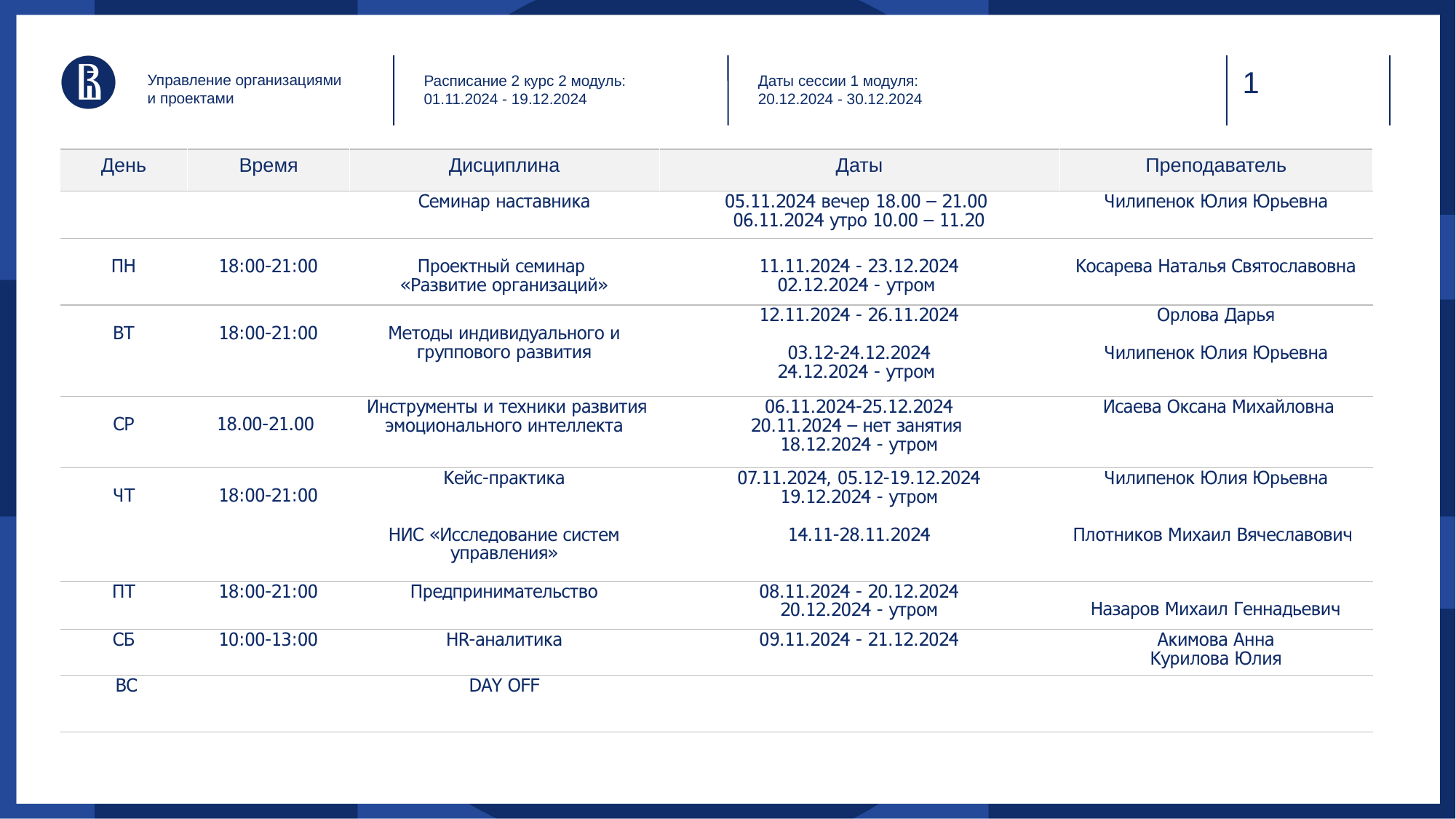

Управление организациями и проектами

Расписание 2 курс 2 модуль: 01.11.2024 - 19.12.2024

Даты сессии 1 модуля:
20.12.2024 - 30.12.2024

| День | Время | Дисциплина | Даты | Преподаватель |
| --- | --- | --- | --- | --- |
|  |  | Семинар наставника | 05.11.2024 вечер 18.00 – 21.00  06.11.2024 утро 10.00 – 11.20 | Чилипенок Юлия Юрьевна |
| ПН | 18:00-21:00 | Проектный семинар «Развитие организаций» | 11.11.2024 - 23.12.2024 02.12.2024 - утром | Косарева Наталья Святославовна |
| ВТ | 18:00-21:00 | Методы индивидуального и группового развития | 12.11.2024 - 26.11.2024   03.12-24.12.2024 24.12.2024 - утром | Орлова Дарья Чилипенок Юлия Юрьевна |
| СР | 18.00-21.00 | Инструменты и техники развития эмоционального интеллекта | 06.11.2024-25.12.2024 20.11.2024 – нет занятия  18.12.2024 - утром | Исаева Оксана Михайловна |
| ЧТ | 18:00-21:00 | Кейс-практика НИС «Исследование систем управления» | 07.11.2024, 05.12-19.12.2024 19.12.2024 - утром 14.11-28.11.2024 | Чилипенок Юлия Юрьевна Плотников Михаил Вячеславович |
| ПТ | 18:00-21:00 | Предпринимательство | 08.11.2024 - 20.12.2024 20.12.2024 - утром | Назаров Михаил Геннадьевич |
| СБ | 10:00-13:00 | HR-аналитика | 09.11.2024 - 21.12.2024 | Акимова Анна Курилова Юлия |
| ВС |  | DAY OFF |  |  |